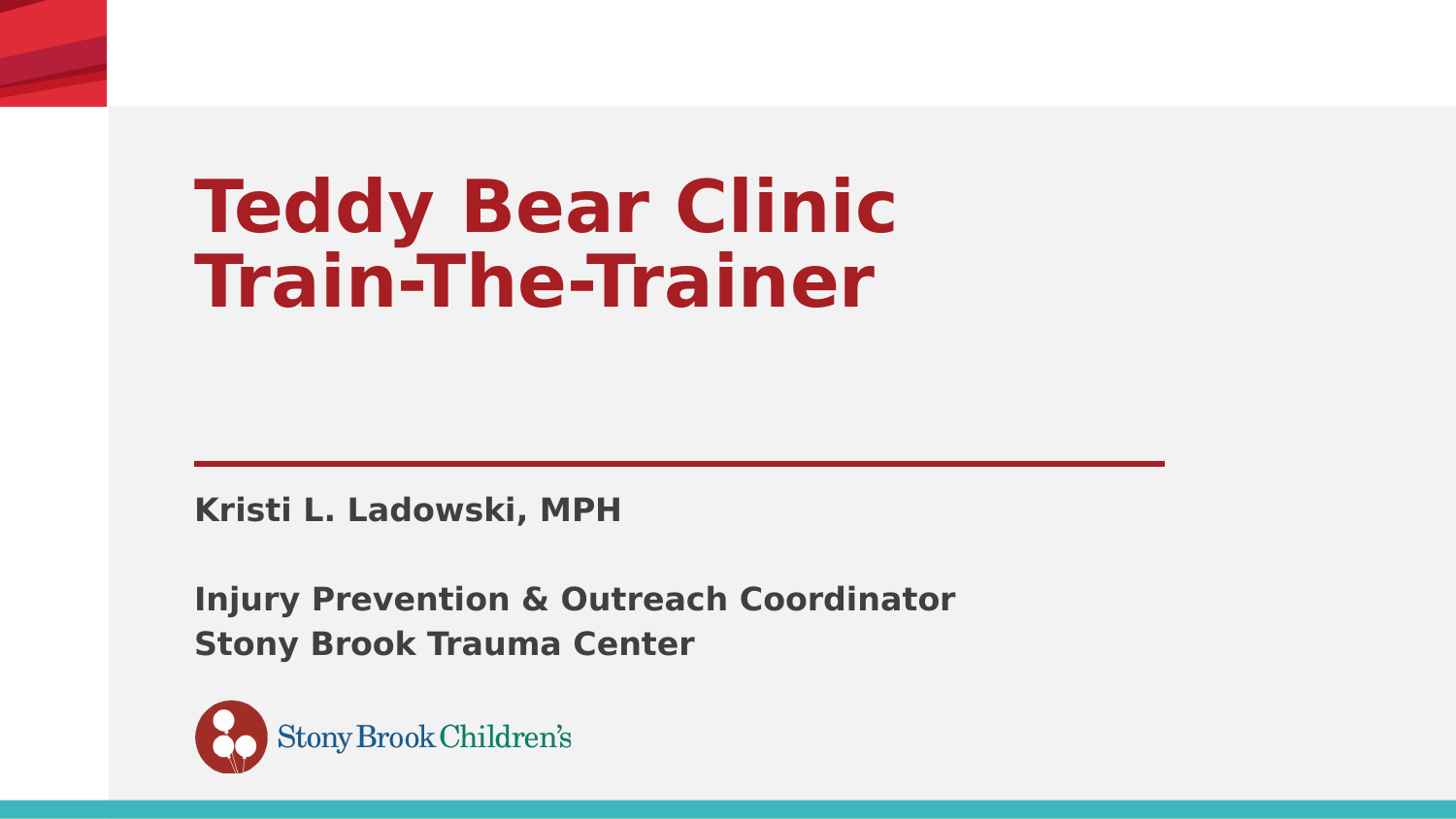

Teddy Bear Clinic
Train-The-Trainer
Kristi L. Ladowski, MPH

Injury Prevention & Outreach Coordinator
Stony Brook Trauma Center